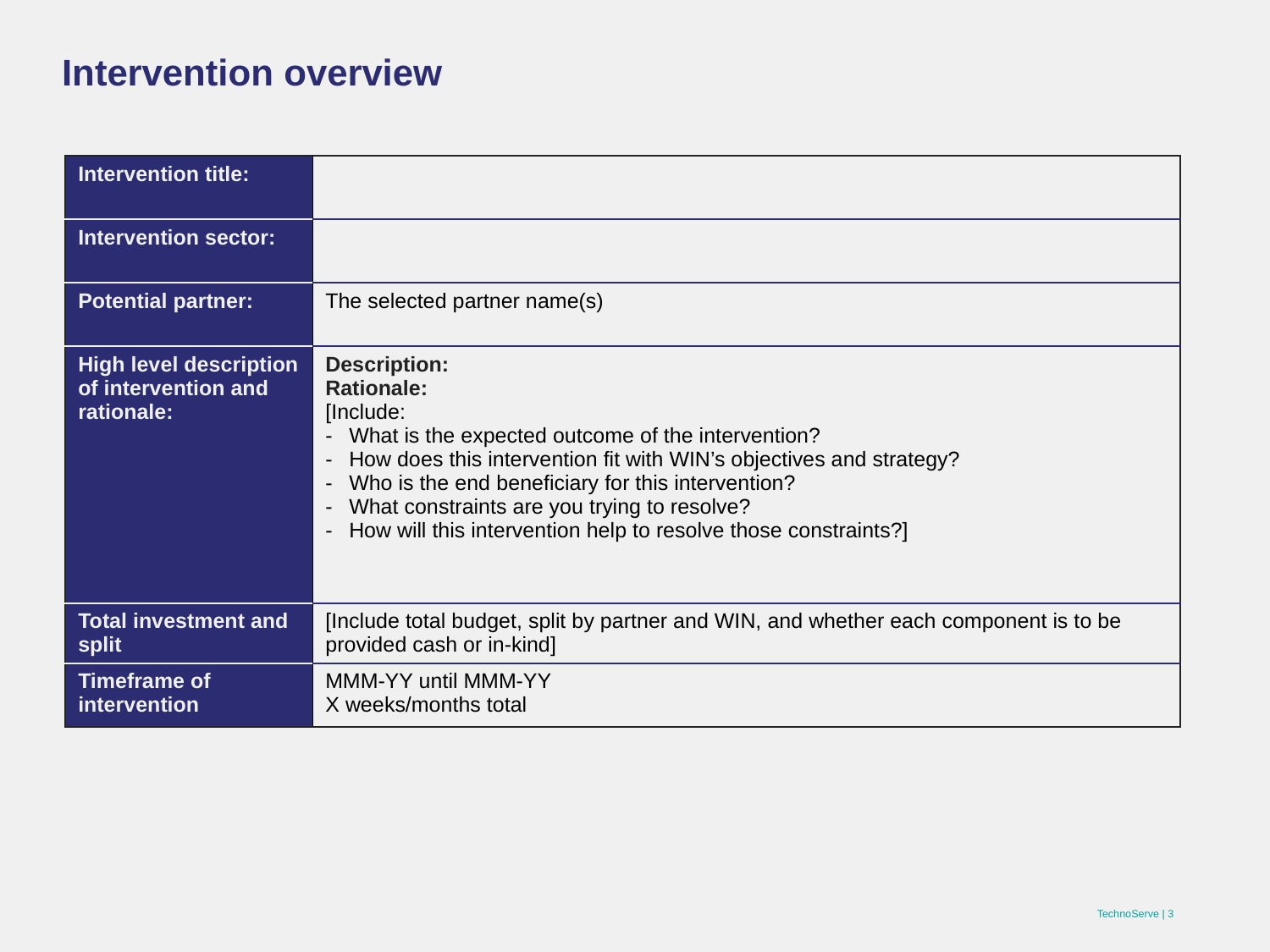

# Intervention overview
| Intervention title: |  |
| --- | --- |
| Intervention sector: |  |
| Potential partner: | The selected partner name(s) |
| High level description of intervention and rationale: | Description: Rationale: [Include: What is the expected outcome of the intervention? How does this intervention fit with WIN’s objectives and strategy? Who is the end beneficiary for this intervention? What constraints are you trying to resolve? How will this intervention help to resolve those constraints?] |
| Total investment and split | [Include total budget, split by partner and WIN, and whether each component is to be provided cash or in-kind] |
| Timeframe of intervention | MMM-YY until MMM-YY X weeks/months total |
TechnoServe | 3